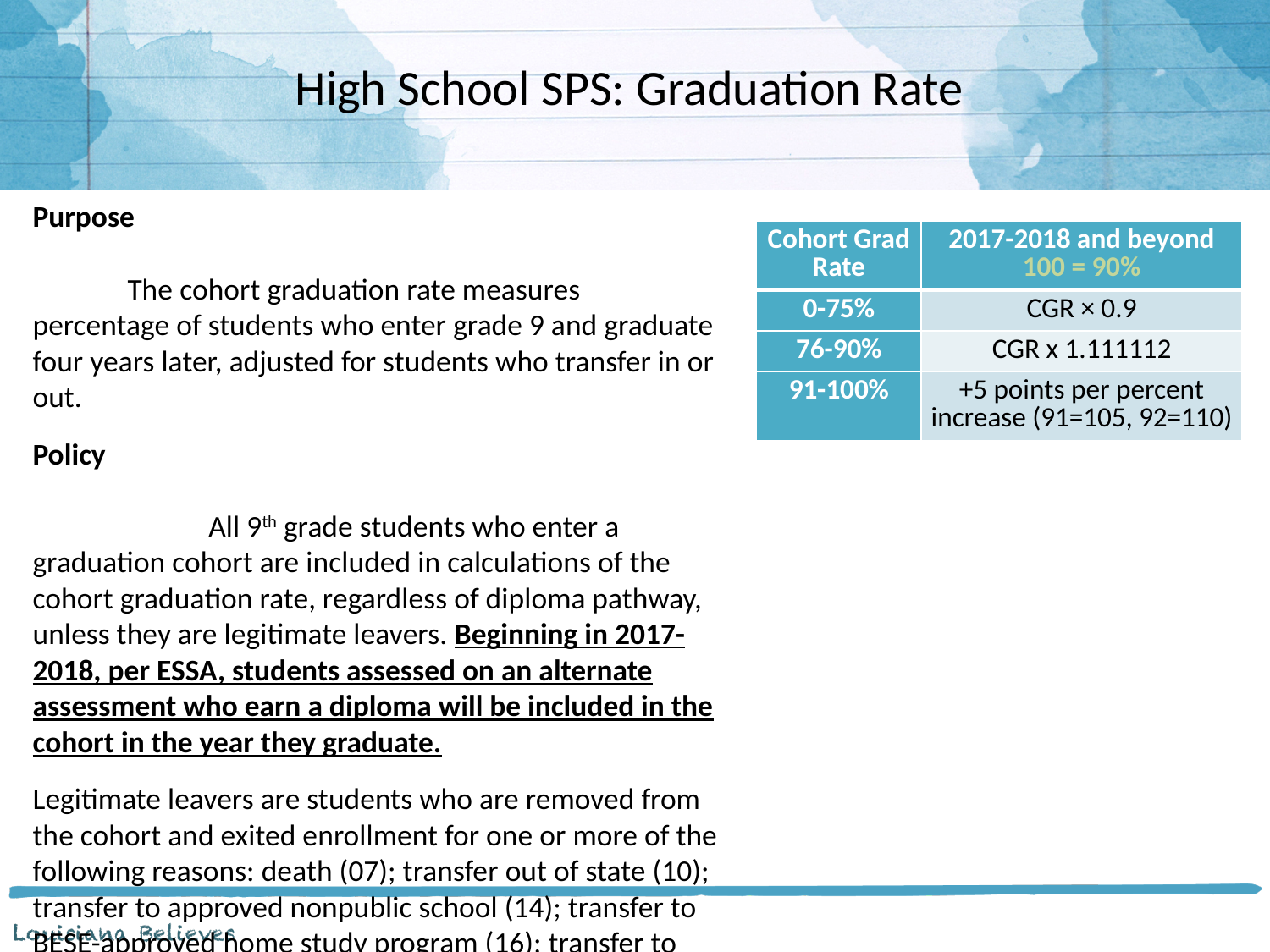

High School SPS: Graduation Rate
Purpose                                                                                                                                                                                                           The cohort graduation rate measures percentage of students who enter grade 9 and graduate four years later, adjusted for students who transfer in or out.
Policy                                                                                                                                                                                                                           All 9th grade students who enter a graduation cohort are included in calculations of the cohort graduation rate, regardless of diploma pathway, unless they are legitimate leavers. Beginning in 2017-2018, per ESSA, students assessed on an alternate assessment who earn a diploma will be included in the cohort in the year they graduate.
Legitimate leavers are students who are removed from the cohort and exited enrollment for one or more of the following reasons: death (07); transfer out of state (10); transfer to approved nonpublic school (14); transfer to BESE-approved home study program (16); transfer to early college (20).

| Cohort Grad Rate | 2017-2018 and beyond 100 = 90% |
| --- | --- |
| 0-75% | CGR × 0.9 |
| 76-90% | CGR x 1.111112 |
| 91-100% | +5 points per percent increase (91=105, 92=110) |